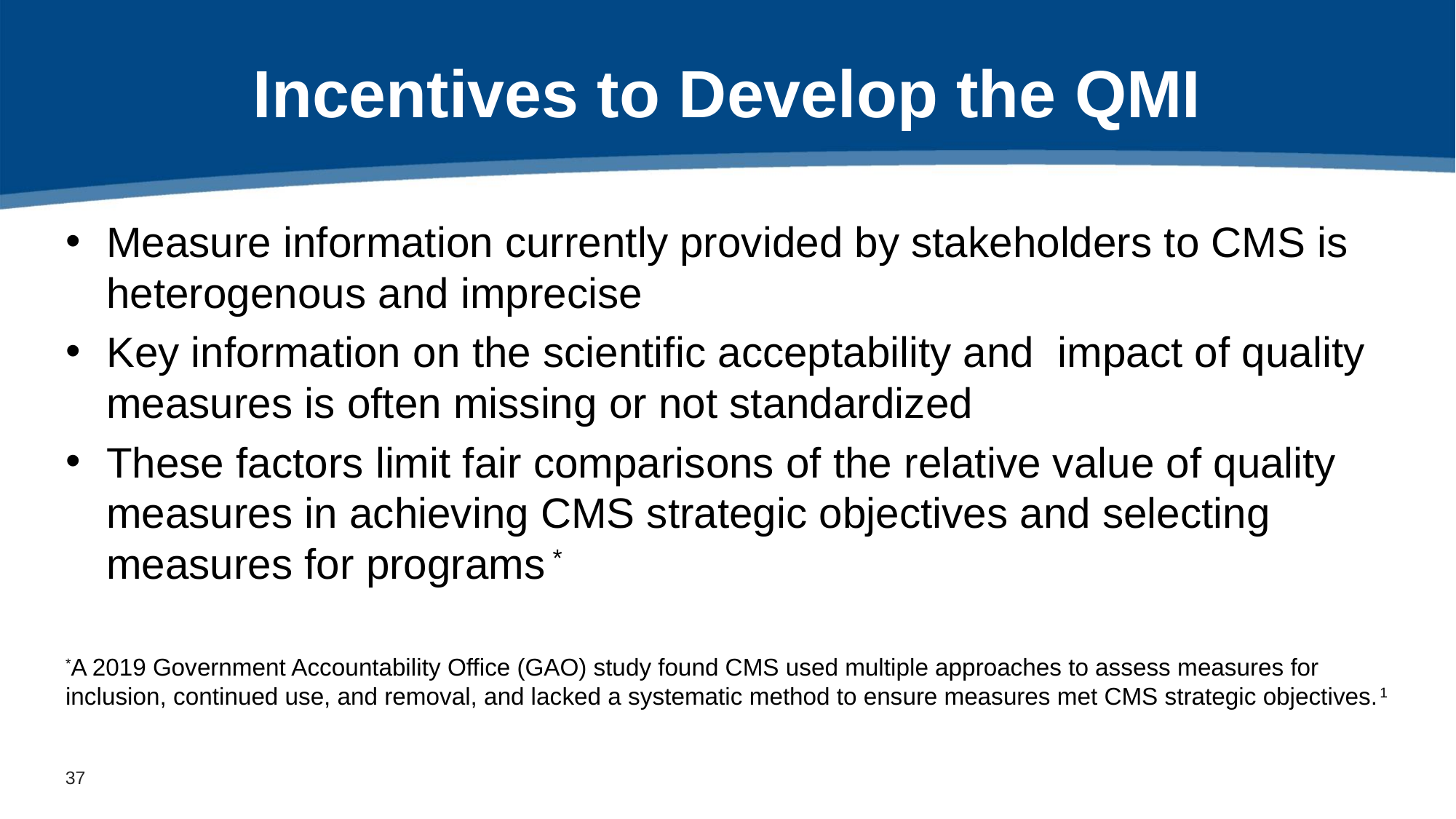

# Incentives to Develop the QMI
Measure information currently provided by stakeholders to CMS is heterogenous and imprecise
Key information on the scientific acceptability and  impact of quality measures is often missing or not standardized
These factors limit fair comparisons of the relative value of quality measures in achieving CMS strategic objectives and selecting measures for programs *

*A 2019 Government Accountability Office (GAO) study found CMS used multiple approaches to assess measures for inclusion, continued use, and removal, and lacked a systematic method to ensure measures met CMS strategic objectives.1
37